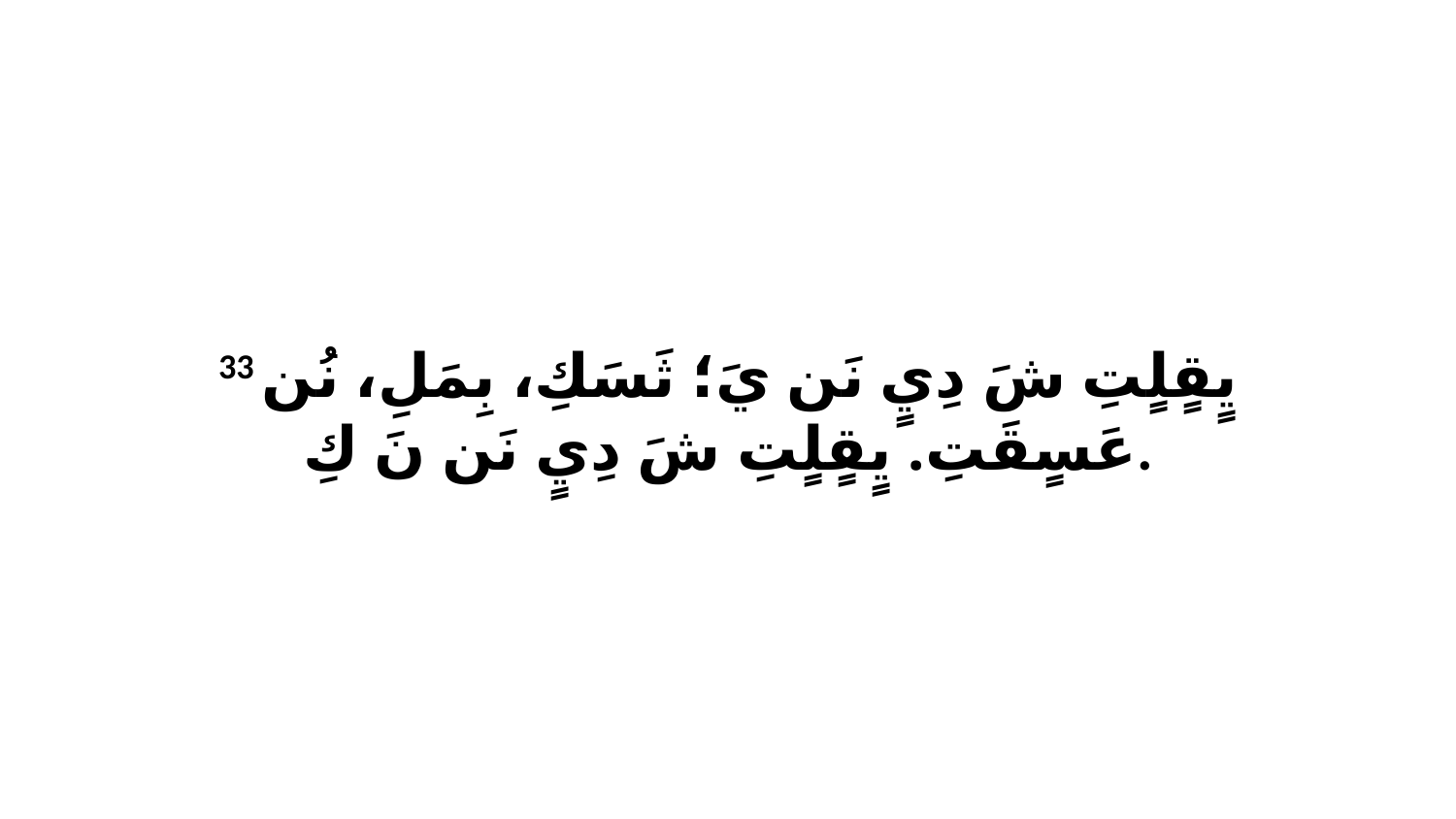

33 يٍقٍلٍتِ شَ دِيٍ نَن يَ؛ ثَسَكِ، بِمَلِ، نُن عَسٍقَتِ. يٍقٍلٍتِ شَ دِيٍ نَن نَ كِ.